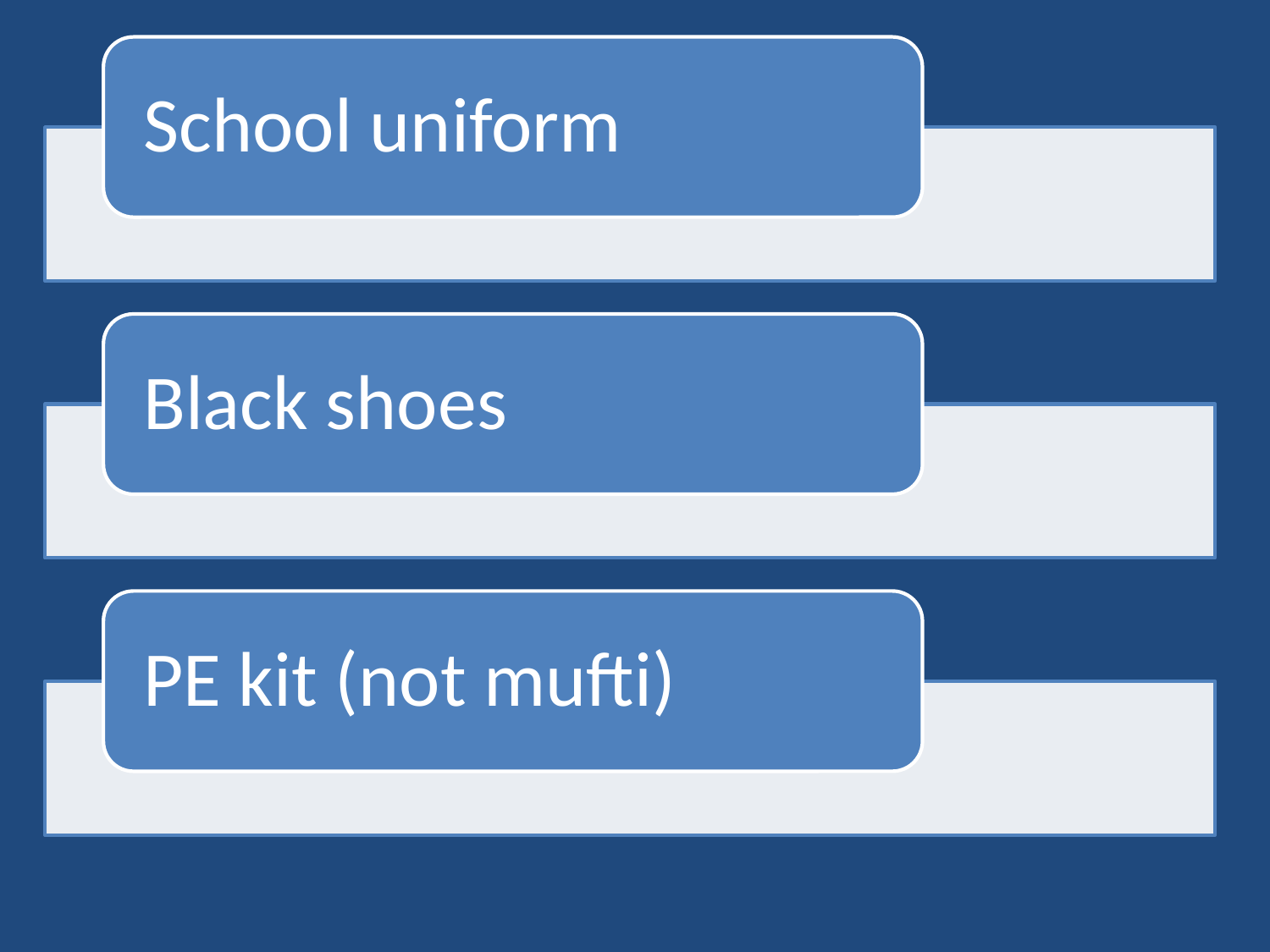

School uniform

Black shoes

PE kit (not mufti)